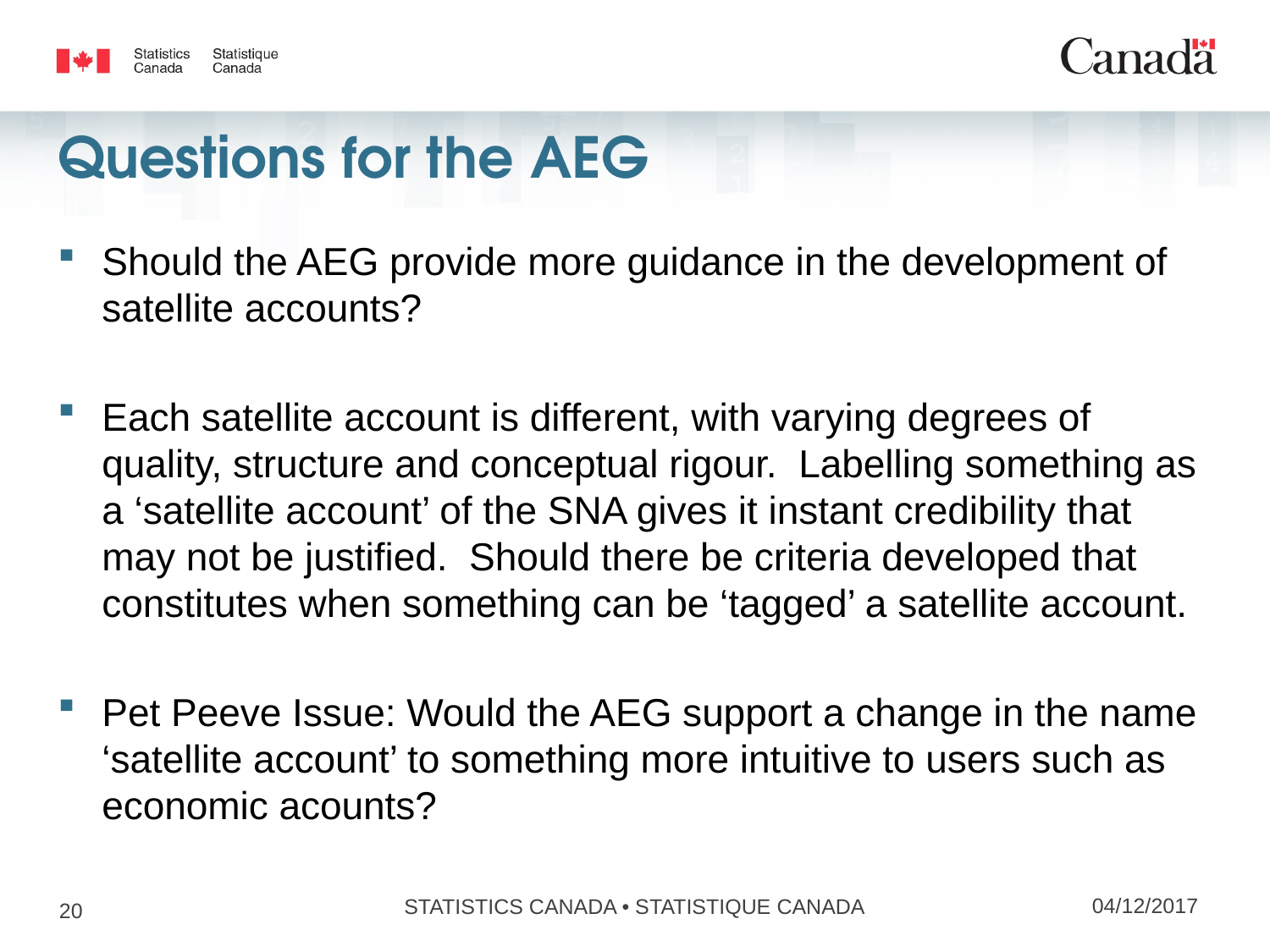

# Questions for the AEG
Should the AEG provide more guidance in the development of satellite accounts?

Each satellite account is different, with varying degrees of quality, structure and conceptual rigour.  Labelling something as a ‘satellite account’ of the SNA gives it instant credibility that may not be justified.  Should there be criteria developed that constitutes when something can be ‘tagged’ a satellite account.

Pet Peeve Issue: Would the AEG support a change in the name ‘satellite account’ to something more intuitive to users such as economic acounts?
04/12/2017
STATISTICS CANADA • STATISTIQUE CANADA
20